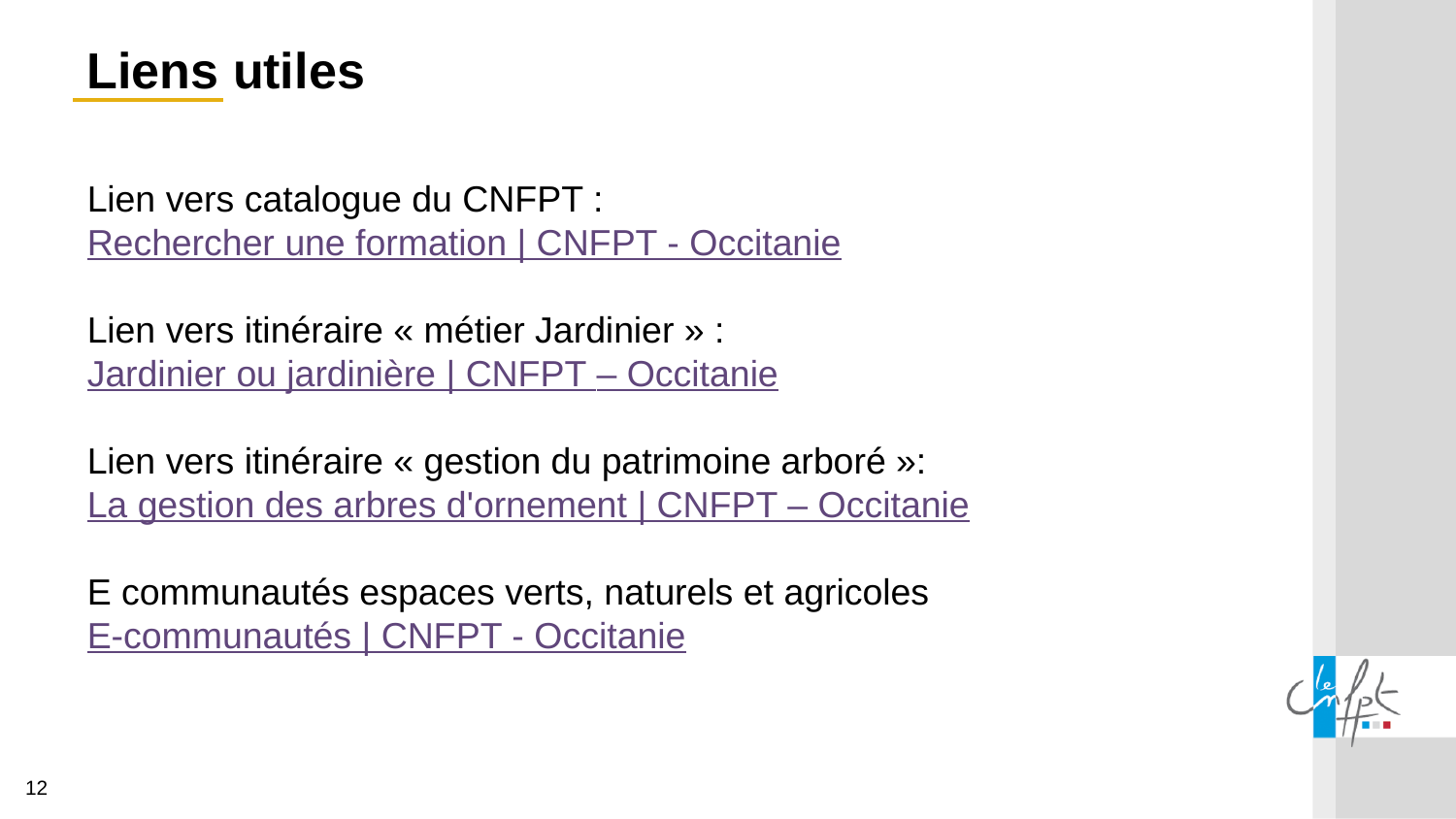

Liens utiles
Lien vers catalogue du CNFPT :
Rechercher une formation | CNFPT - Occitanie

Lien vers itinéraire « métier Jardinier » :
Jardinier ou jardinière | CNFPT – Occitanie

Lien vers itinéraire « gestion du patrimoine arboré »:
La gestion des arbres d'ornement | CNFPT – Occitanie

E communautés espaces verts, naturels et agricoles
E-communautés | CNFPT - Occitanie